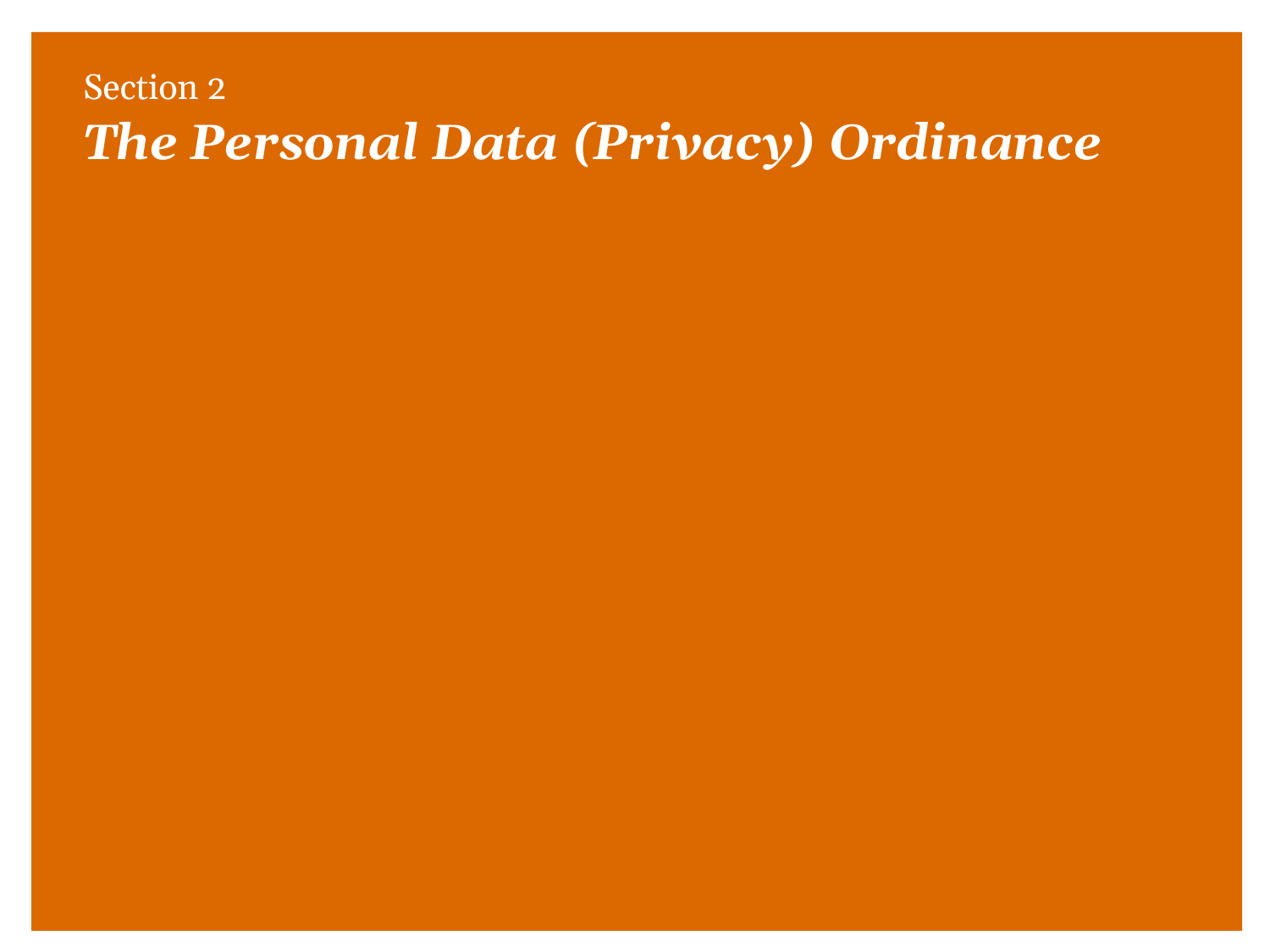

# Section 2
The Personal Data (Privacy) Ordinance